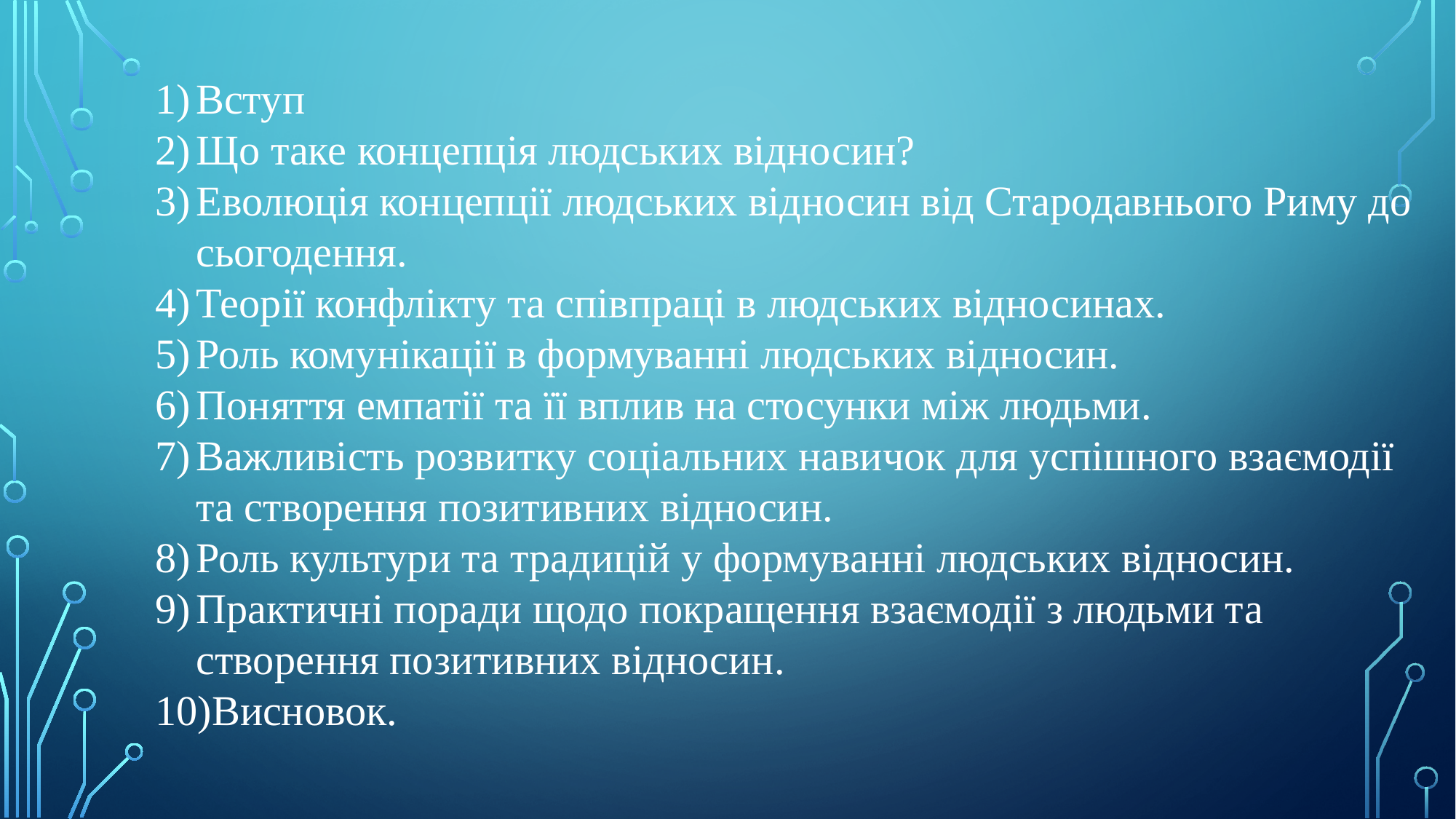

Вступ
Що таке концепція людських відносин?
Еволюція концепції людських відносин від Стародавнього Риму до сьогодення.
Теорії конфлікту та співпраці в людських відносинах.
Роль комунікації в формуванні людських відносин.
Поняття емпатії та її вплив на стосунки між людьми.
Важливість розвитку соціальних навичок для успішного взаємодії та створення позитивних відносин.
Роль культури та традицій у формуванні людських відносин.
Практичні поради щодо покращення взаємодії з людьми та створення позитивних відносин.
Висновок.